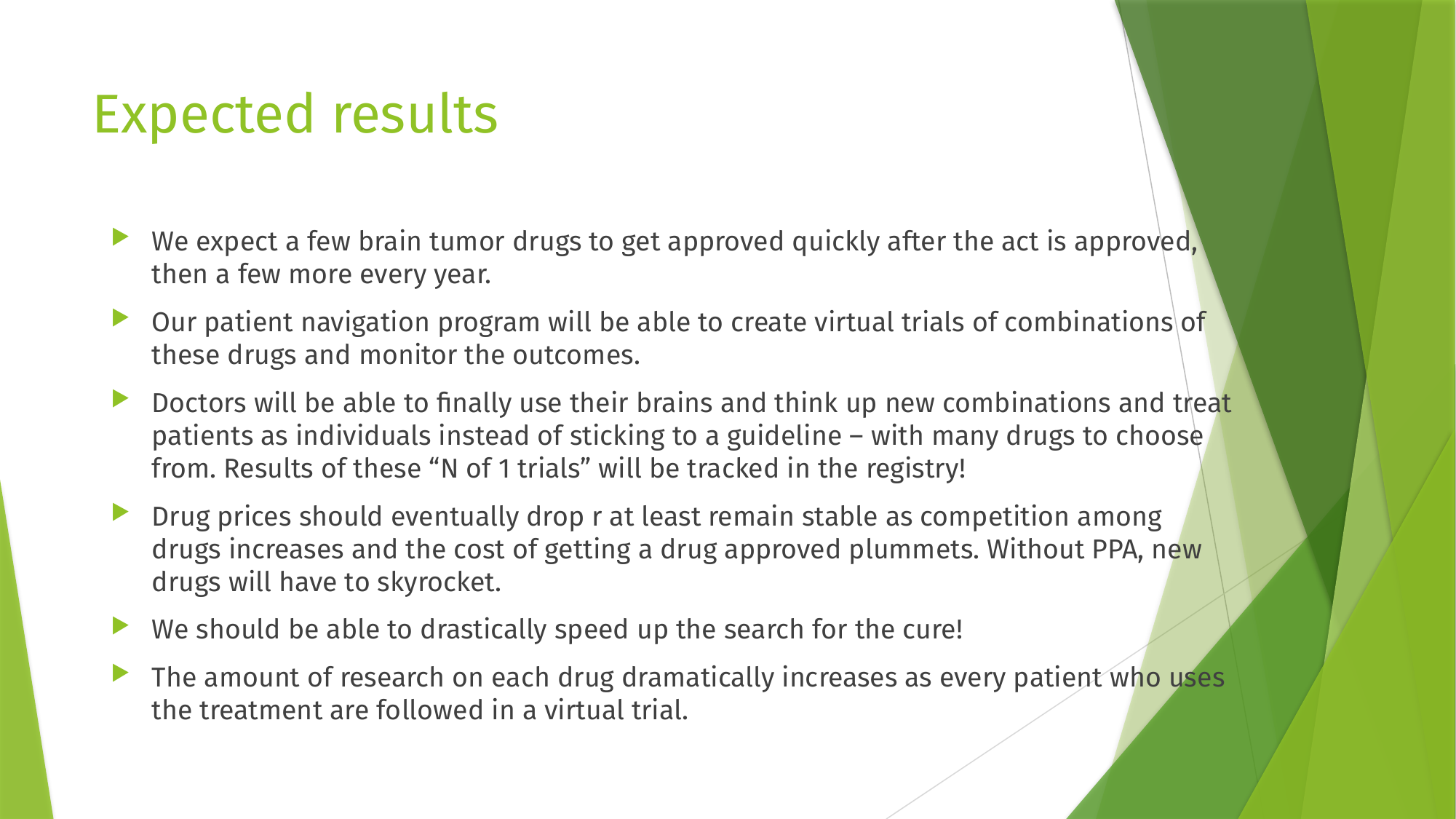

# Expected results
We expect a few brain tumor drugs to get approved quickly after the act is approved,  then a few more every year.
Our patient navigation program will be able to create virtual trials of combinations of these drugs and monitor the outcomes.
Doctors will be able to finally use their brains and think up new combinations and treat patients as individuals instead of sticking to a guideline – with many drugs to choose from. Results of these “N of 1 trials” will be tracked in the registry!
Drug prices should eventually drop r at least remain stable as competition among drugs increases and the cost of getting a drug approved plummets. Without PPA, new drugs will have to skyrocket.
We should be able to drastically speed up the search for the cure!
The amount of research on each drug dramatically increases as every patient who uses the treatment are followed in a virtual trial.